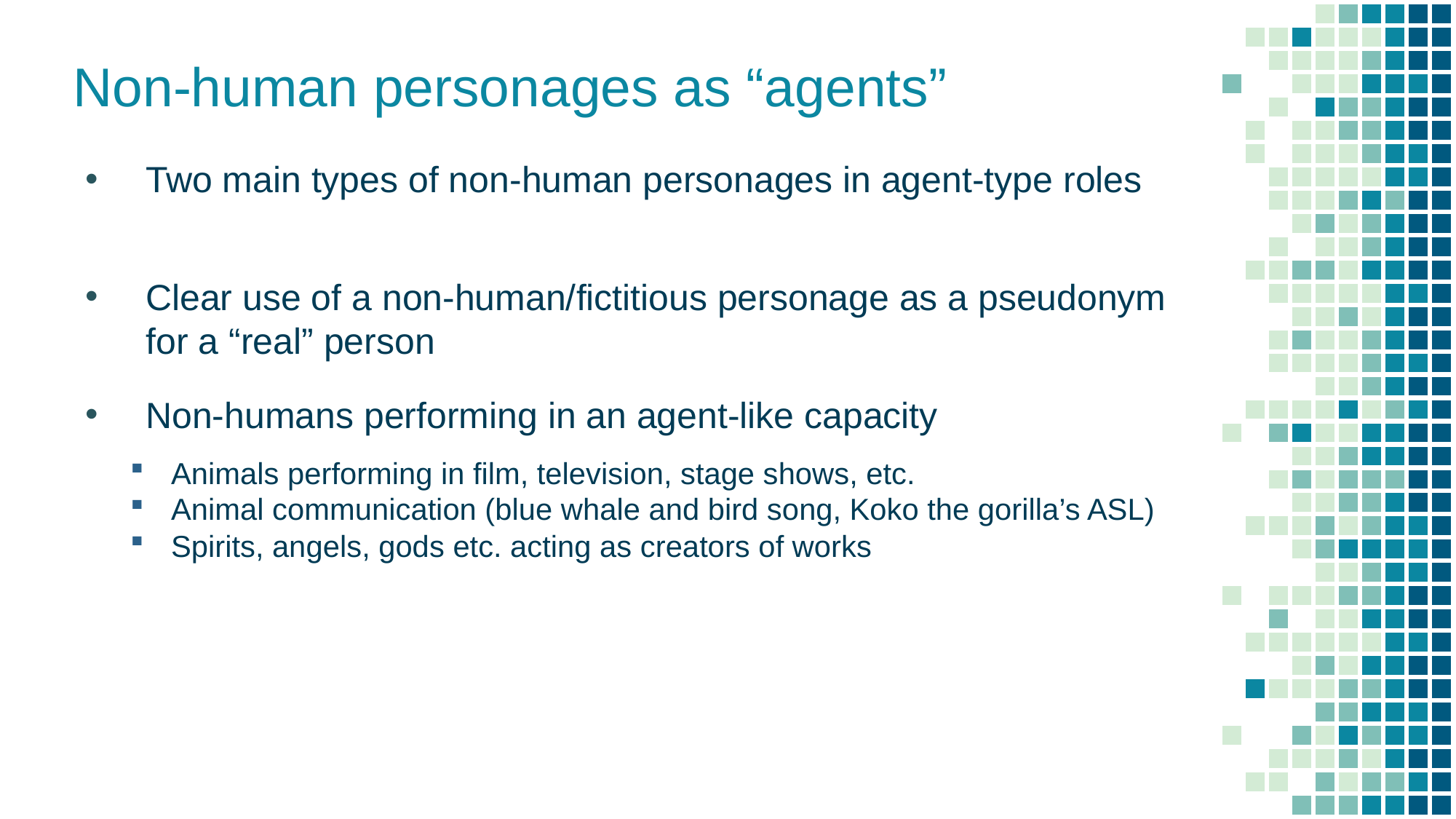

# Non-human personages as “agents”
Two main types of non-human personages in agent-type roles
Clear use of a non-human/fictitious personage as a pseudonym for a “real” person
Non-humans performing in an agent-like capacity
Animals performing in film, television, stage shows, etc.
Animal communication (blue whale and bird song, Koko the gorilla’s ASL)
Spirits, angels, gods etc. acting as creators of works